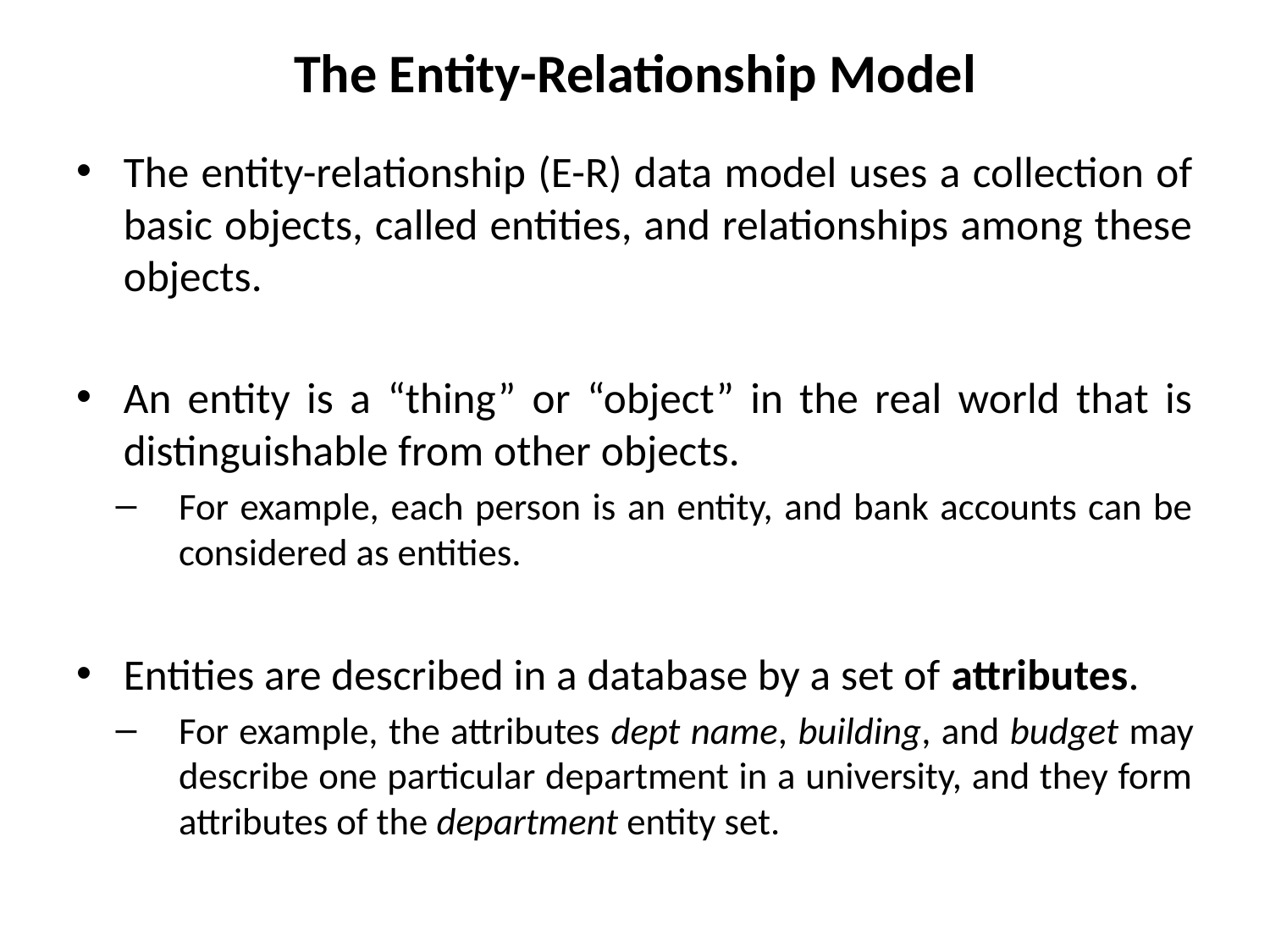

# The Entity-Relationship Model
The entity-relationship (E-R) data model uses a collection of basic objects, called entities, and relationships among these objects.

An entity is a “thing” or “object” in the real world that is distinguishable from other objects.
For example, each person is an entity, and bank accounts can be considered as entities.

Entities are described in a database by a set of attributes.
For example, the attributes dept name, building, and budget may describe one particular department in a university, and they form attributes of the department entity set.